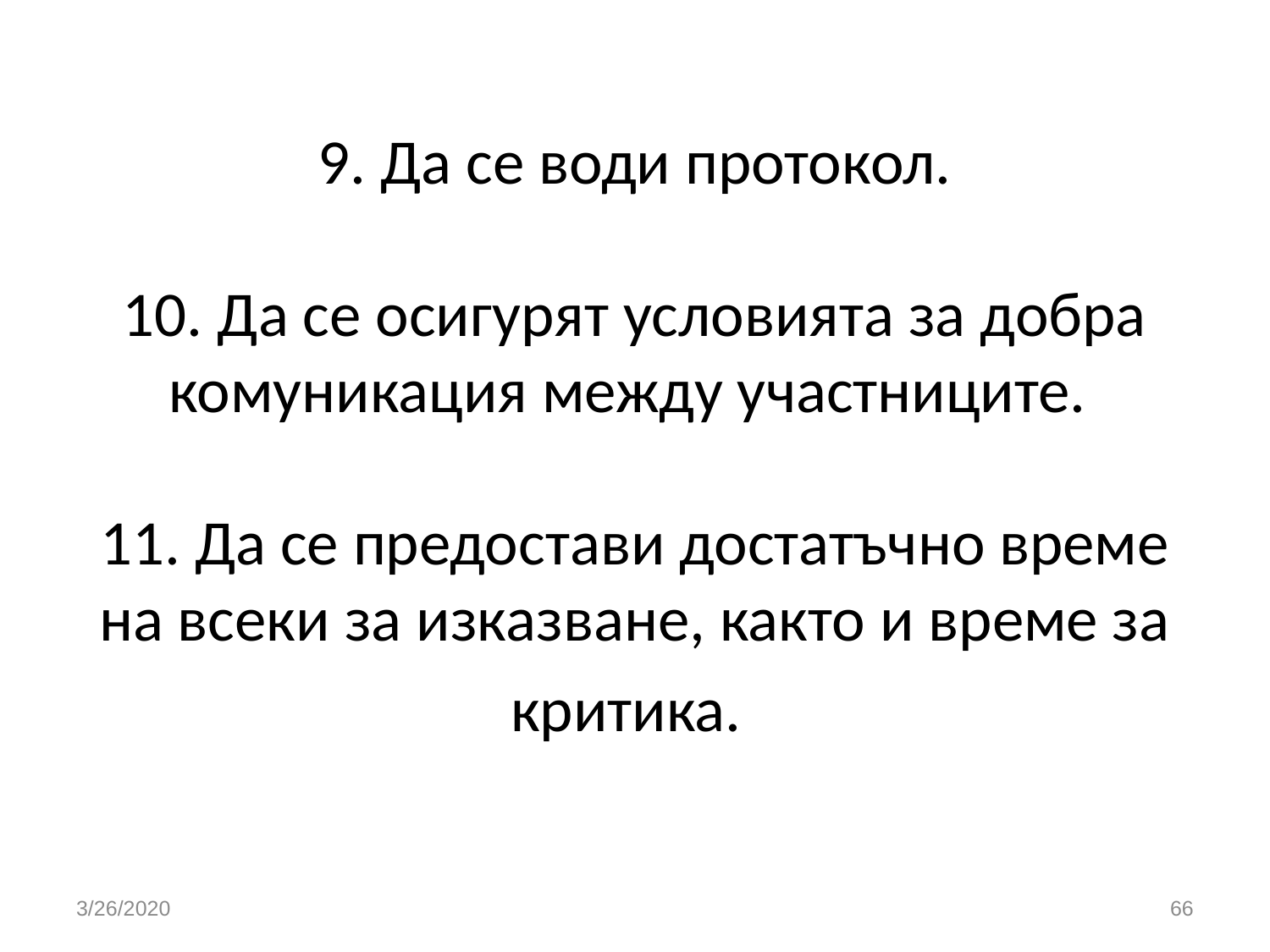

# 9. Да се води протокол. 10. Да се осигурят условията за добра комуникация между участниците. 11. Да се предостави достатъчно време на всеки за изказване, както и време за критика.
3/26/2020
66